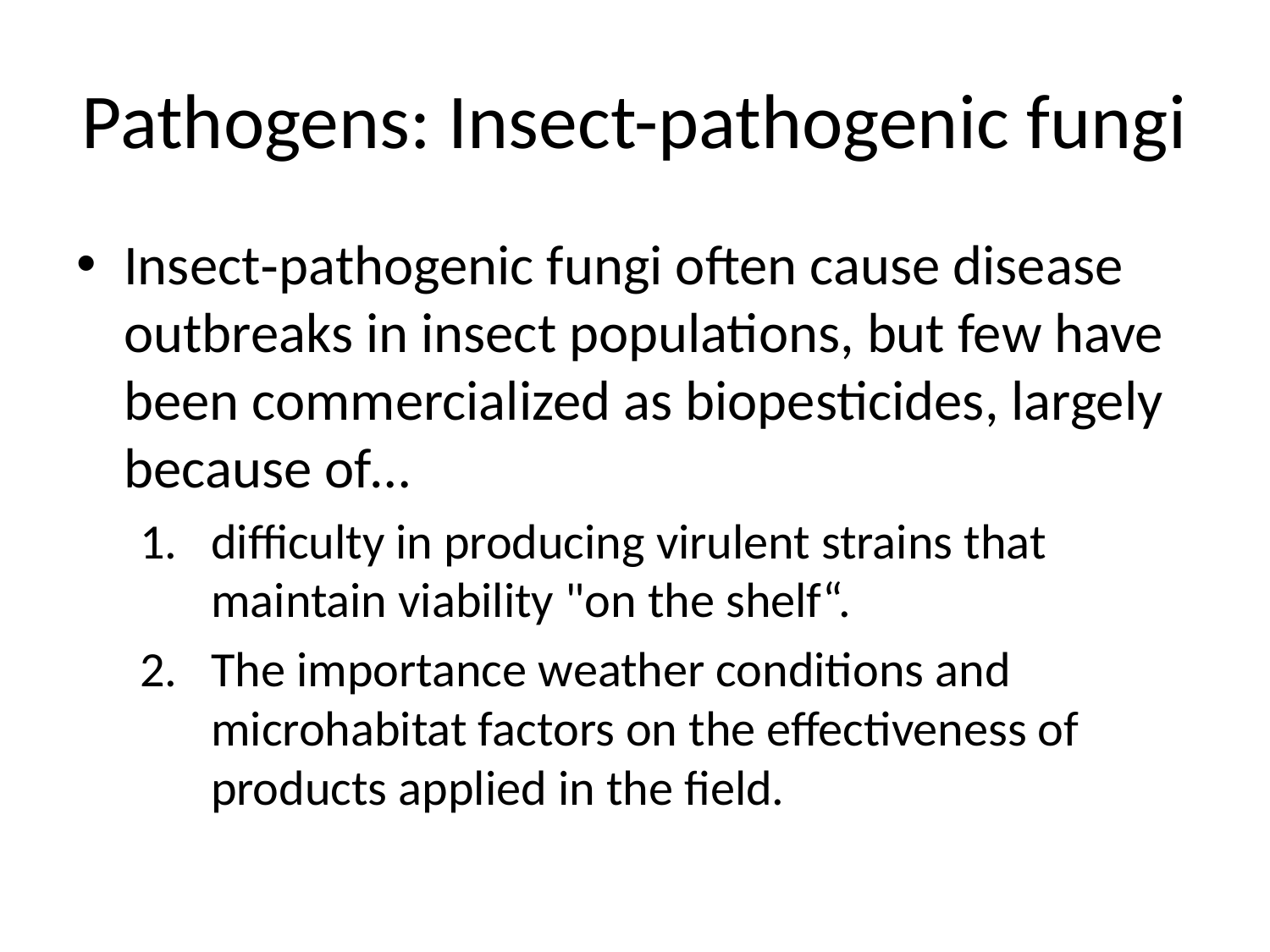

# Pathogens: Insect-pathogenic fungi
Insect‑pathogenic fungi often cause disease outbreaks in insect populations, but few have been commercialized as biopesticides, largely because of…
difficulty in producing virulent strains that maintain viability "on the shelf“.
The importance weather conditions and microhabitat factors on the effectiveness of products applied in the field.